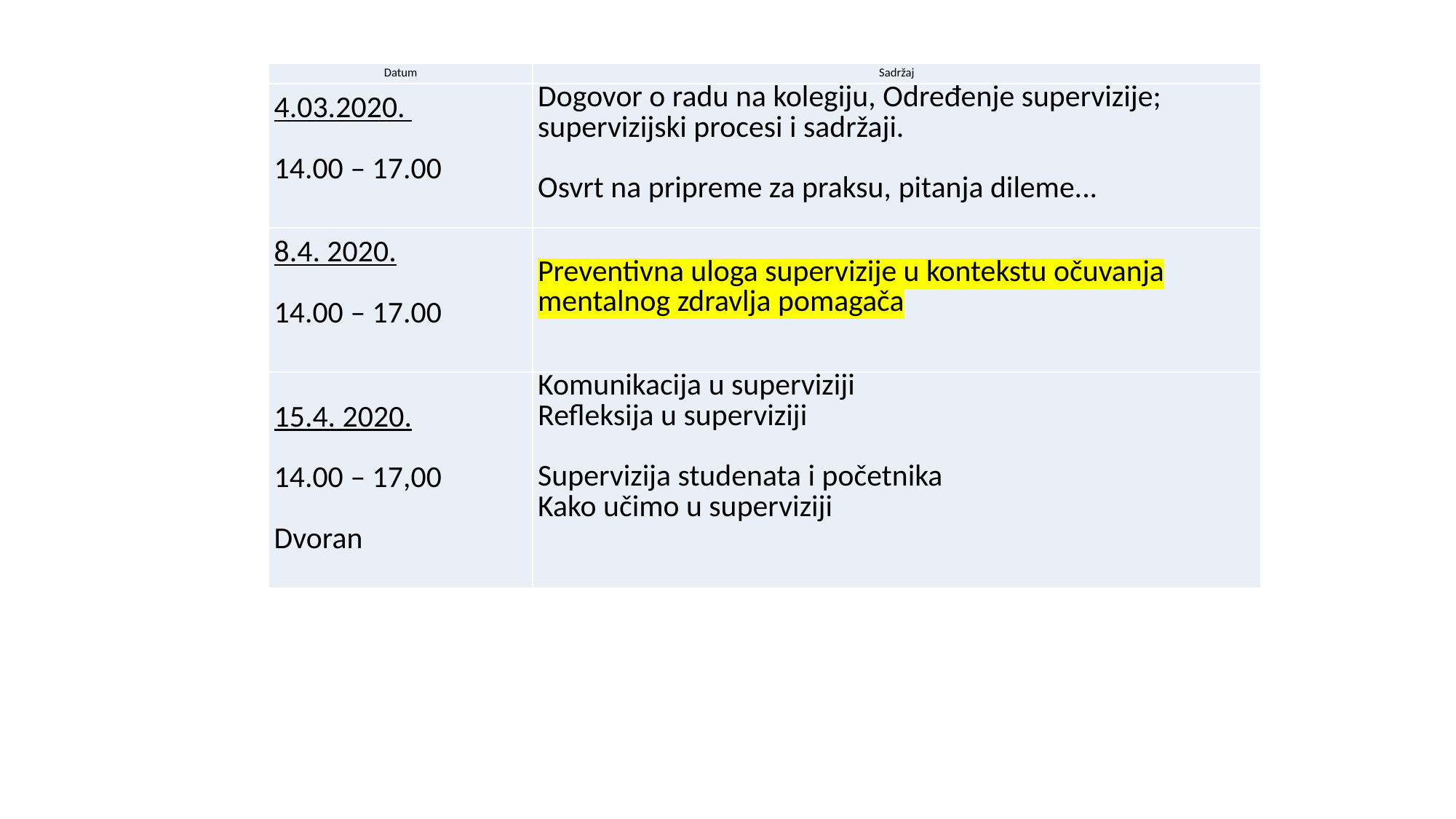

| Datum | Sadržaj |
| --- | --- |
| 4.03.2020.   14.00 – 17.00 | Dogovor o radu na kolegiju, Određenje supervizije; supervizijski procesi i sadržaji. Osvrt na pripreme za praksu, pitanja dileme... |
| 8.4. 2020.   14.00 – 17.00 | Preventivna uloga supervizije u kontekstu očuvanja mentalnog zdravlja pomagača |
| 15.4. 2020.   14.00 – 17,00   Dvoran | Komunikacija u superviziji Refleksija u superviziji Supervizija studenata i početnika Kako učimo u superviziji |